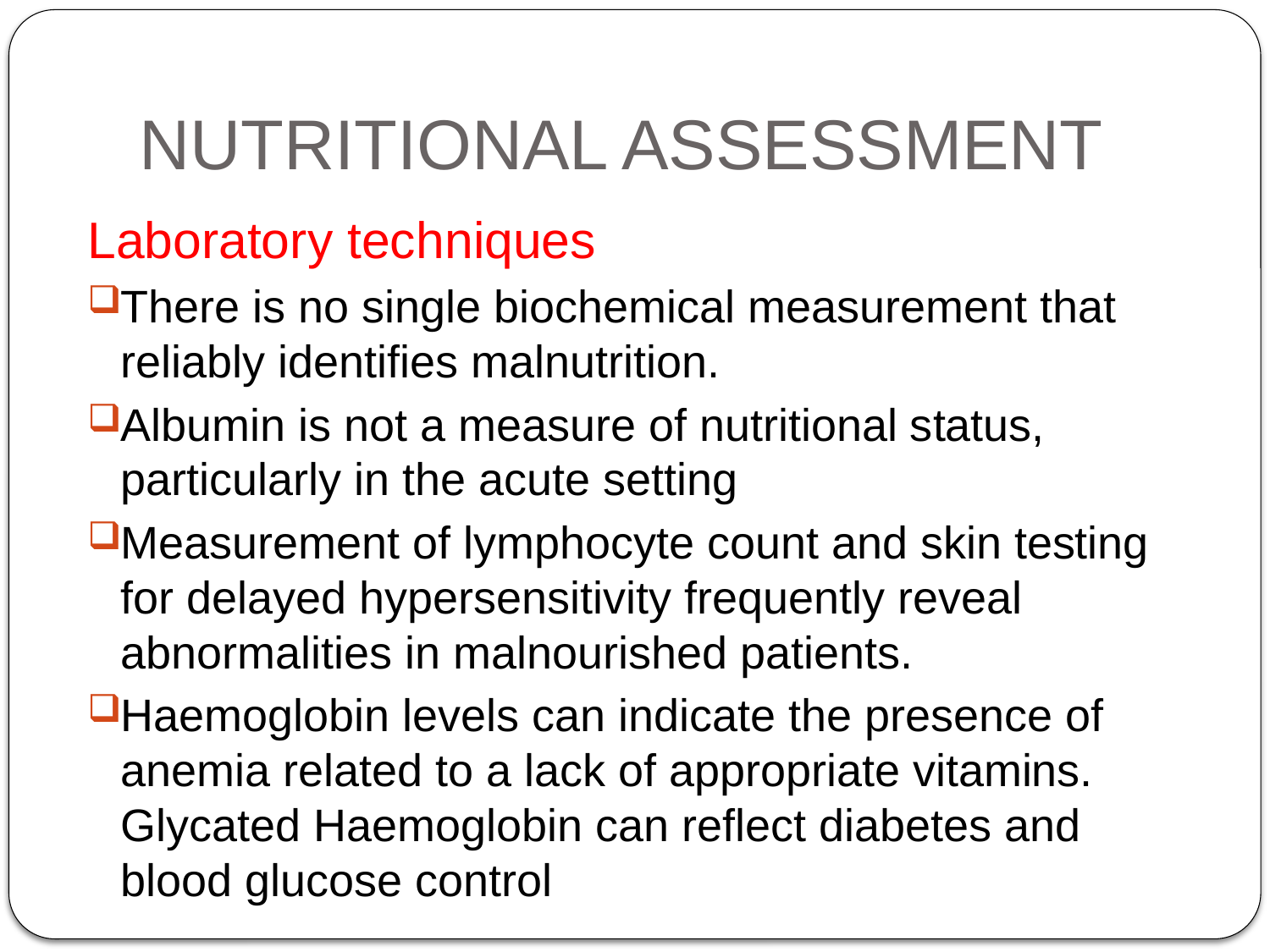

# NUTRITIONAL ASSESSMENT
Laboratory techniques
There is no single biochemical measurement that reliably identifies malnutrition.
Albumin is not a measure of nutritional status, particularly in the acute setting
Measurement of lymphocyte count and skin testing for delayed hypersensitivity frequently reveal abnormalities in malnourished patients.
Haemoglobin levels can indicate the presence of anemia related to a lack of appropriate vitamins. Glycated Haemoglobin can reflect diabetes and blood glucose control